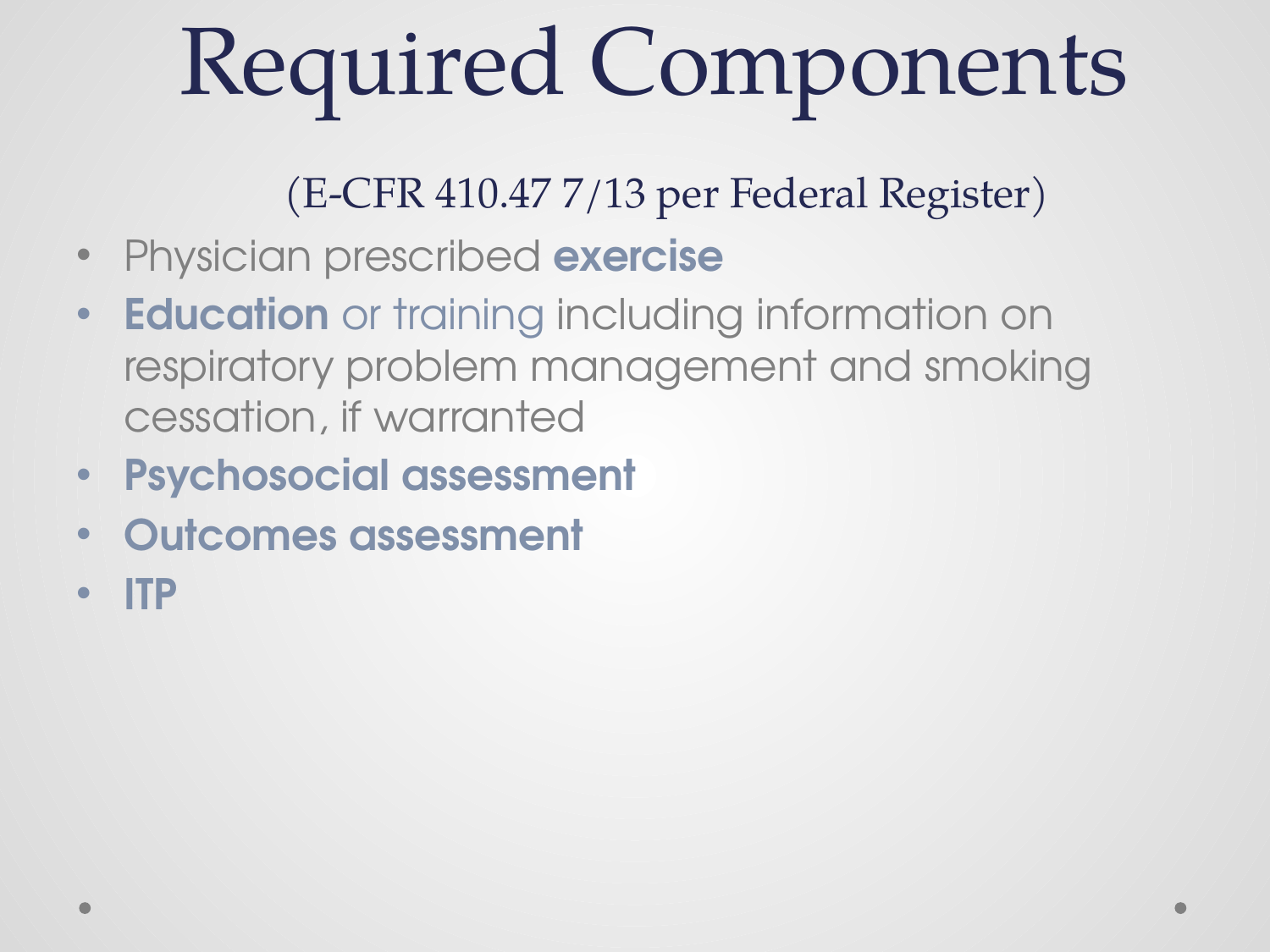

# Required Components (E-CFR 410.47 7/13 per Federal Register)
Physician prescribed exercise
Education or training including information on respiratory problem management and smoking cessation, if warranted
Psychosocial assessment
Outcomes assessment
ITP